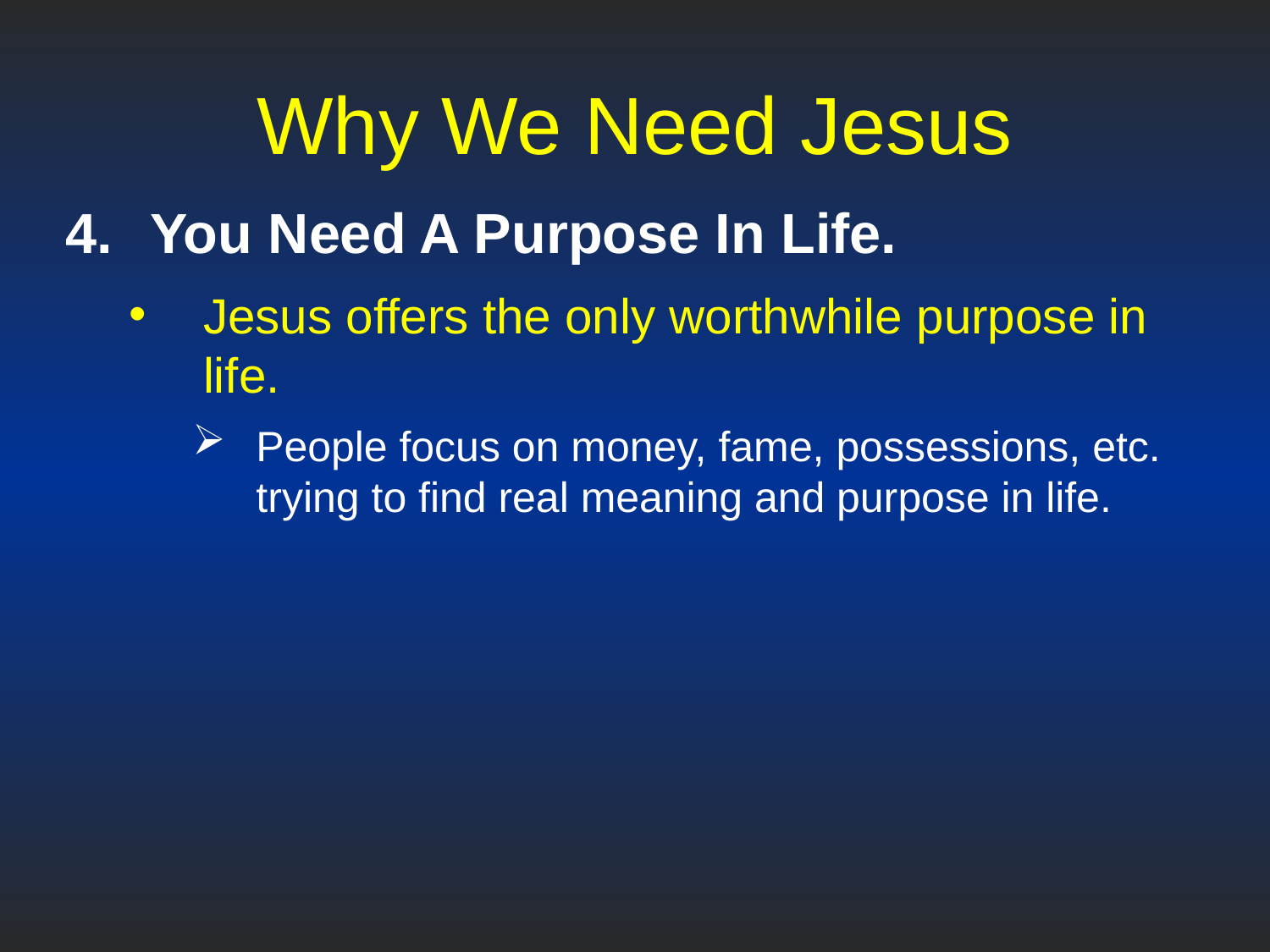

# Why We Need Jesus
You Need A Purpose In Life.
Jesus offers the only worthwhile purpose in life.
People focus on money, fame, possessions, etc. trying to find real meaning and purpose in life.